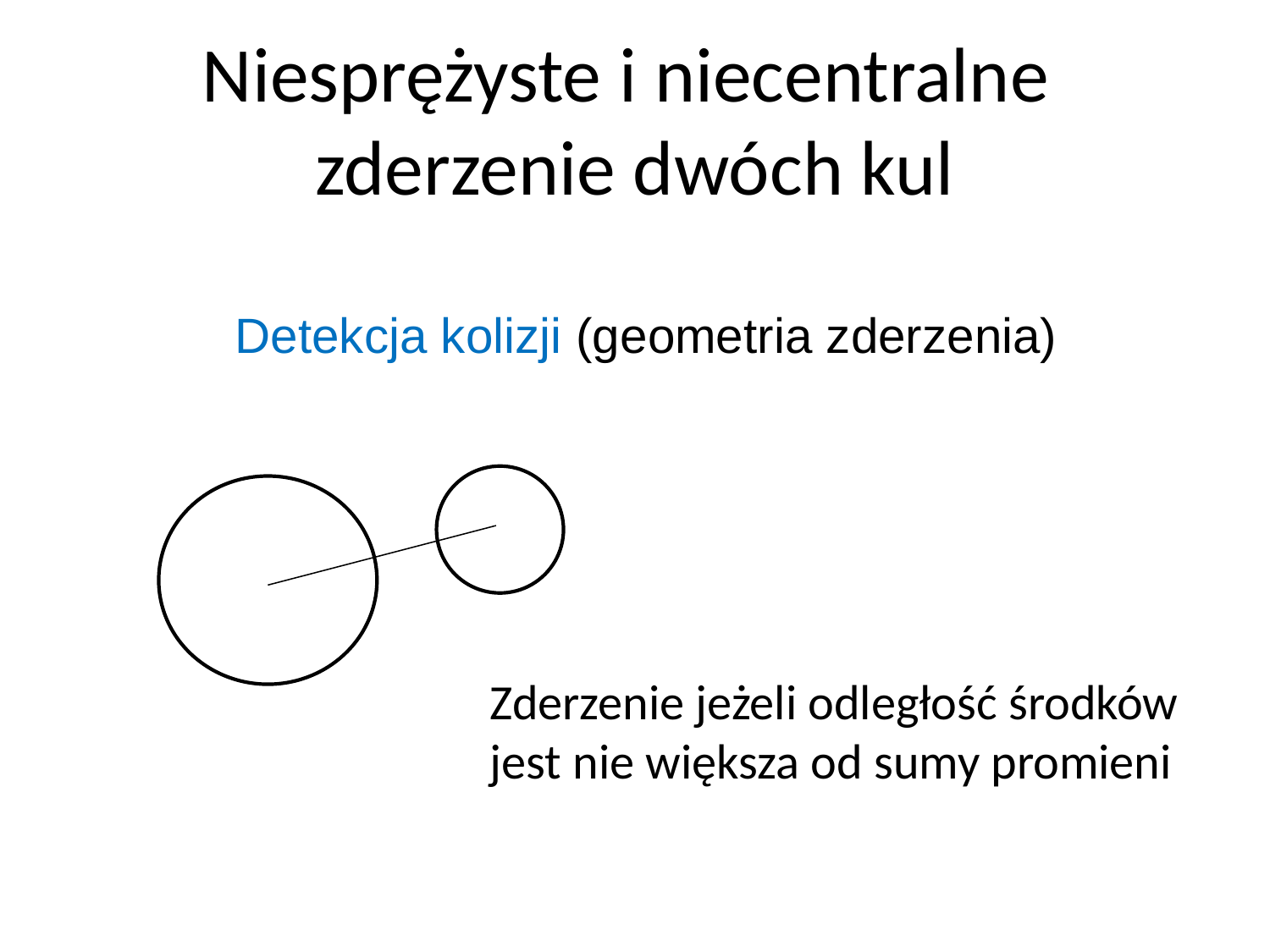

# Niesprężyste i niecentralne zderzenie dwóch kul
Detekcja kolizji (geometria zderzenia)

Zderzenie jeżeli odległość środków
jest nie większa od sumy promieni